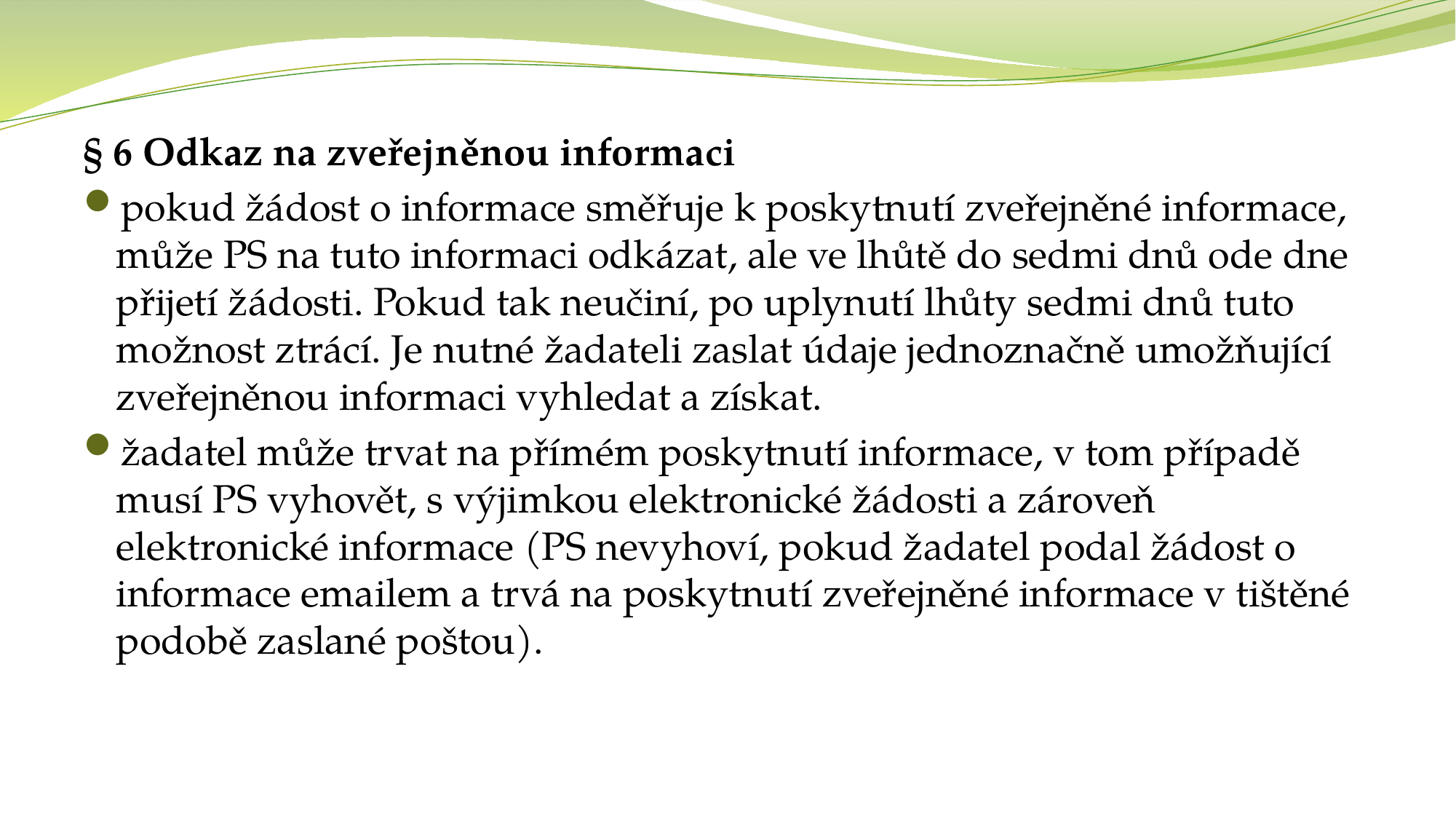

§ 6 Odkaz na zveřejněnou informaci
pokud žádost o informace směřuje k poskytnutí zveřejněné informace, může PS na tuto informaci odkázat, ale ve lhůtě do sedmi dnů ode dne přijetí žádosti. Pokud tak neučiní, po uplynutí lhůty sedmi dnů tuto možnost ztrácí. Je nutné žadateli zaslat údaje jednoznačně umožňující zveřejněnou informaci vyhledat a získat.
žadatel může trvat na přímém poskytnutí informace, v tom případě musí PS vyhovět, s výjimkou elektronické žádosti a zároveň elektronické informace (PS nevyhoví, pokud žadatel podal žádost o informace emailem a trvá na poskytnutí zveřejněné informace v tištěné podobě zaslané poštou).